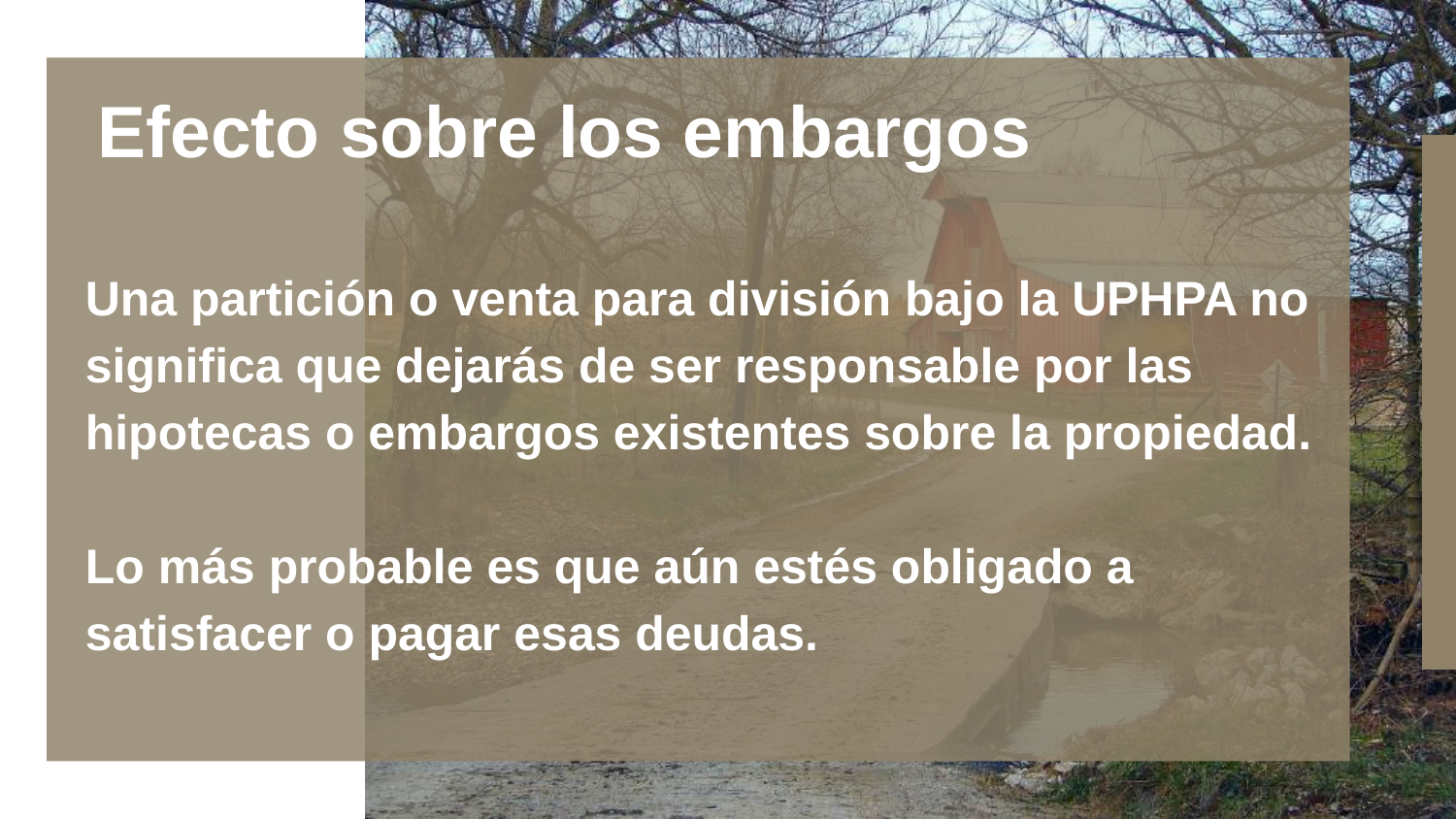

Efecto sobre los embargos
Una partición o venta para división bajo la UPHPA no significa que dejarás de ser responsable por las hipotecas o embargos existentes sobre la propiedad.

Lo más probable es que aún estés obligado a satisfacer o pagar esas deudas.